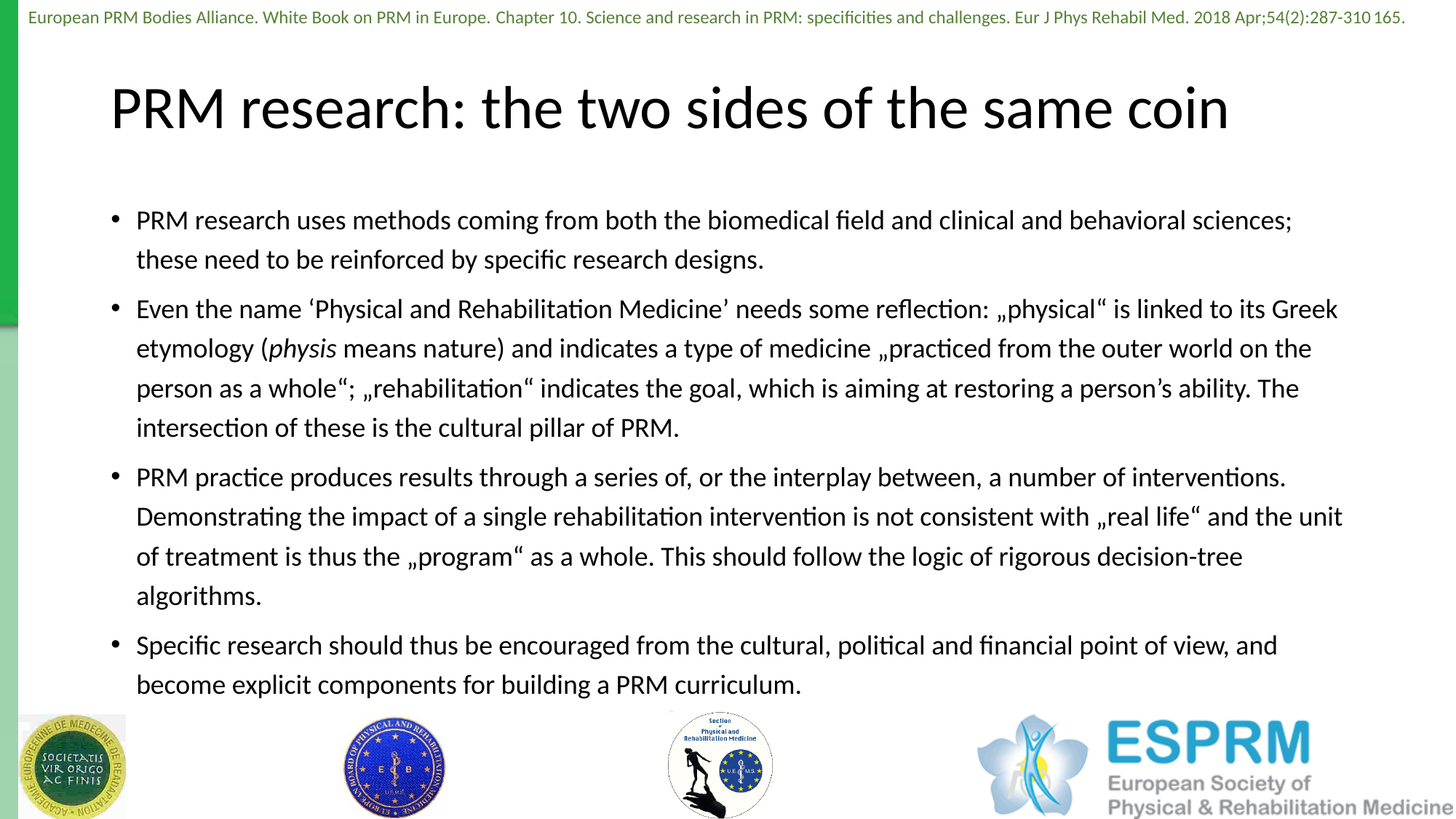

# PRM research: the two sides of the same coin
PRM research uses methods coming from both the biomedical field and clinical and behavioral sciences; these need to be reinforced by specific research designs.
Even the name ‘Physical and Rehabilitation Medicine’ needs some reflection: „physical“ is linked to its Greek etymology (physis means nature) and indicates a type of medicine „practiced from the outer world on the person as a whole“; „rehabilitation“ indicates the goal, which is aiming at restoring a person’s ability. The intersection of these is the cultural pillar of PRM.
PRM practice produces results through a series of, or the interplay between, a number of interventions. Demonstrating the impact of a single rehabilitation intervention is not consistent with „real life“ and the unit of treatment is thus the „program“ as a whole. This should follow the logic of rigorous decision-tree algorithms.
Specific research should thus be encouraged from the cultural, political and financial point of view, and become explicit components for building a PRM curriculum.